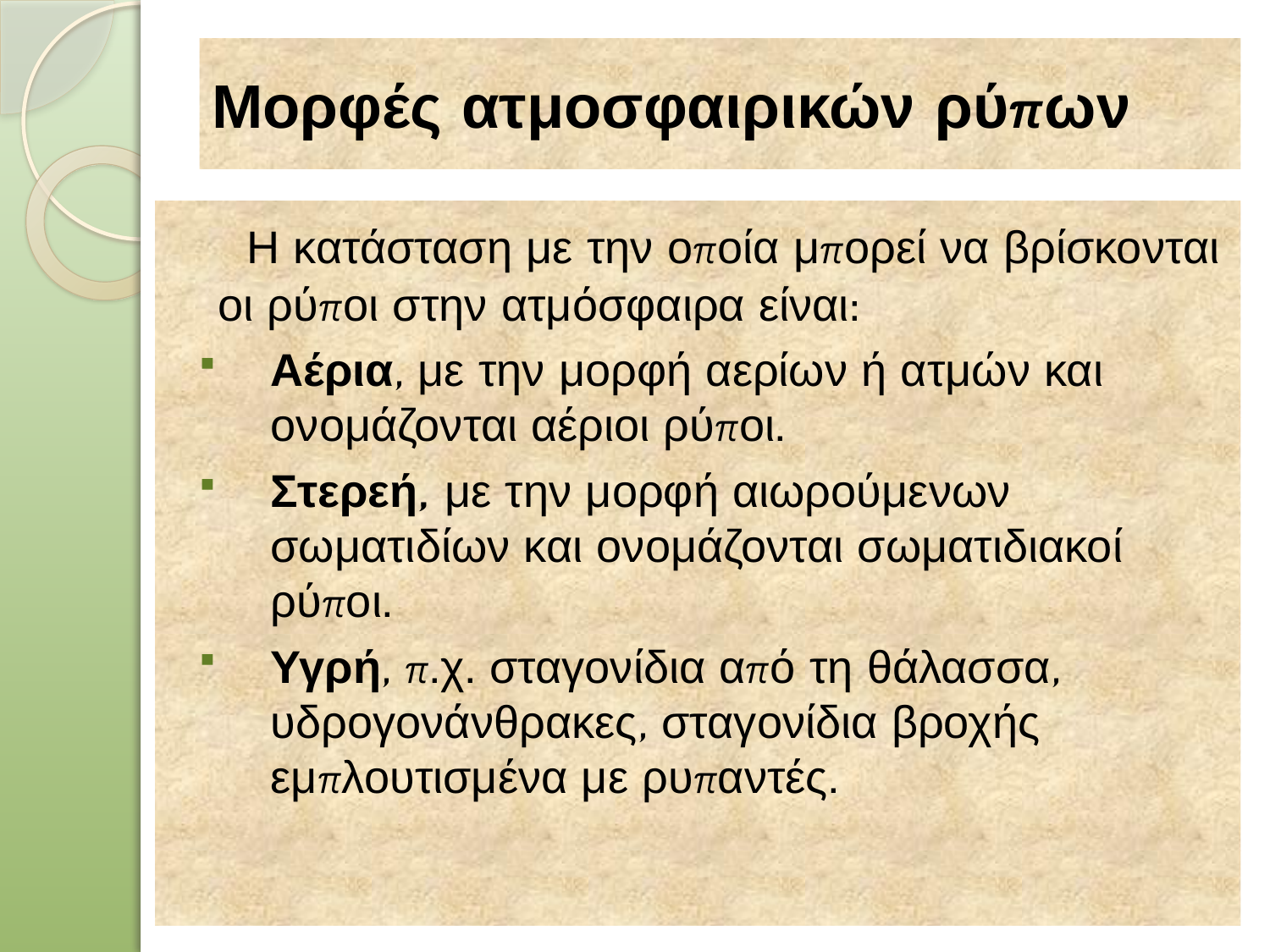

# Μορφές ατμοσφαιρικών ρύπων
    Η κατάσταση με την οποία μπορεί να βρίσκονται οι ρύποι στην ατμόσφαιρα είναι:
Αέρια, με την μορφή αερίων ή ατμών και ονομάζονται αέριοι ρύποι.
Στερεή, με την μορφή αιωρούμενων σωματιδίων και ονομάζονται σωματιδιακοί ρύποι.
Υγρή, π.χ. σταγονίδια από τη θάλασσα, υδρογονάνθρακες, σταγονίδια βροχής εμπλουτισμένα με ρυπαντές.